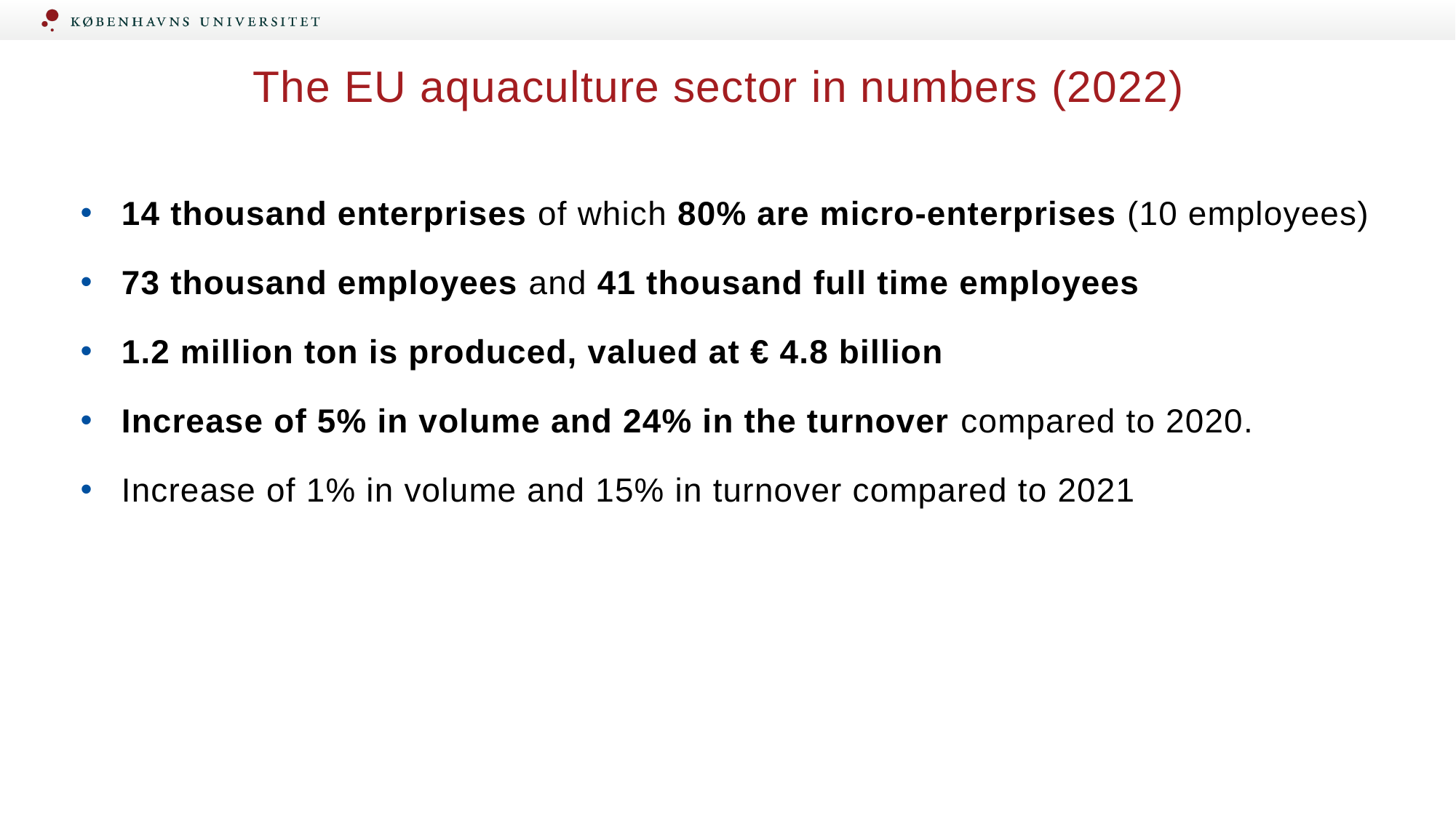

# The EU aquaculture sector in numbers (2022)

14 thousand enterprises of which 80% are micro-enterprises (10 employees)
73 thousand employees and 41 thousand full time employees
1.2 million ton is produced, valued at € 4.8 billion
Increase of 5% in volume and 24% in the turnover compared to 2020.
Increase of 1% in volume and 15% in turnover compared to 2021